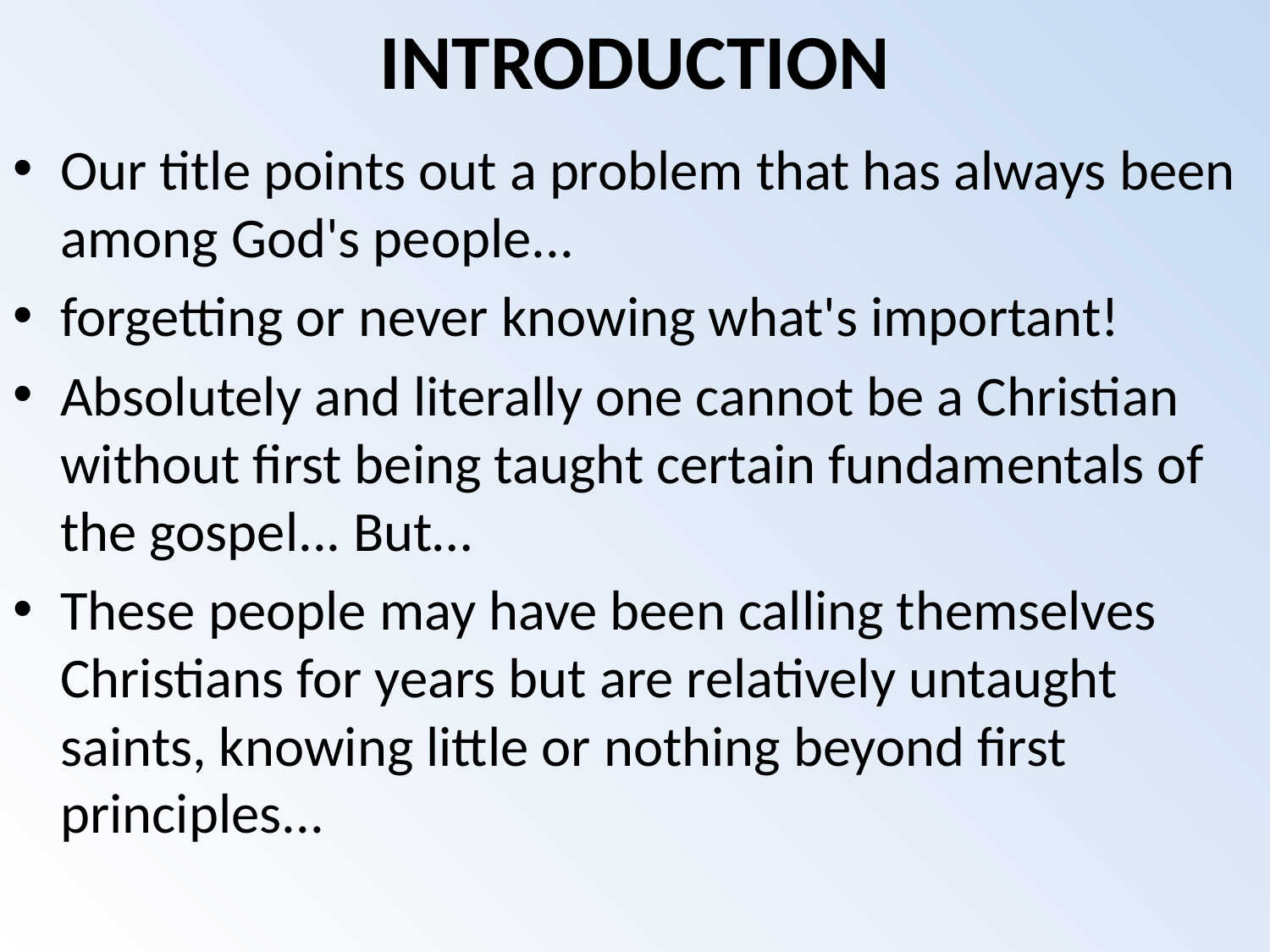

# INTRODUCTION
Our title points out a problem that has always been among God's people...
forgetting or never knowing what's important!
Absolutely and literally one cannot be a Christian without first being taught certain fundamentals of the gospel... But…
These people may have been calling themselves Christians for years but are relatively untaught saints, knowing little or nothing beyond first principles...